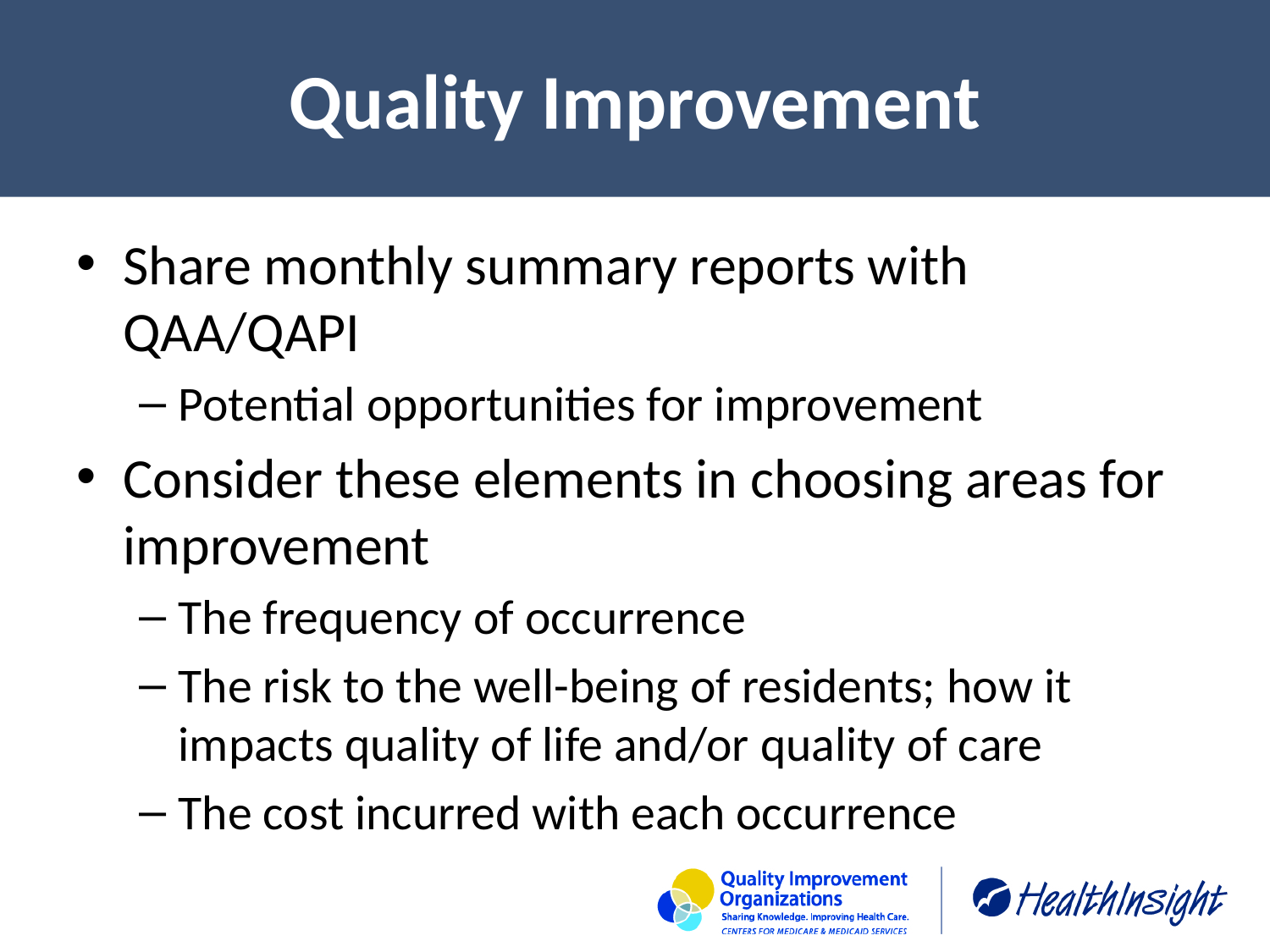

# Quality Improvement
Share monthly summary reports with QAA/QAPI
Potential opportunities for improvement
Consider these elements in choosing areas for improvement
The frequency of occurrence
The risk to the well-being of residents; how it impacts quality of life and/or quality of care
The cost incurred with each occurrence